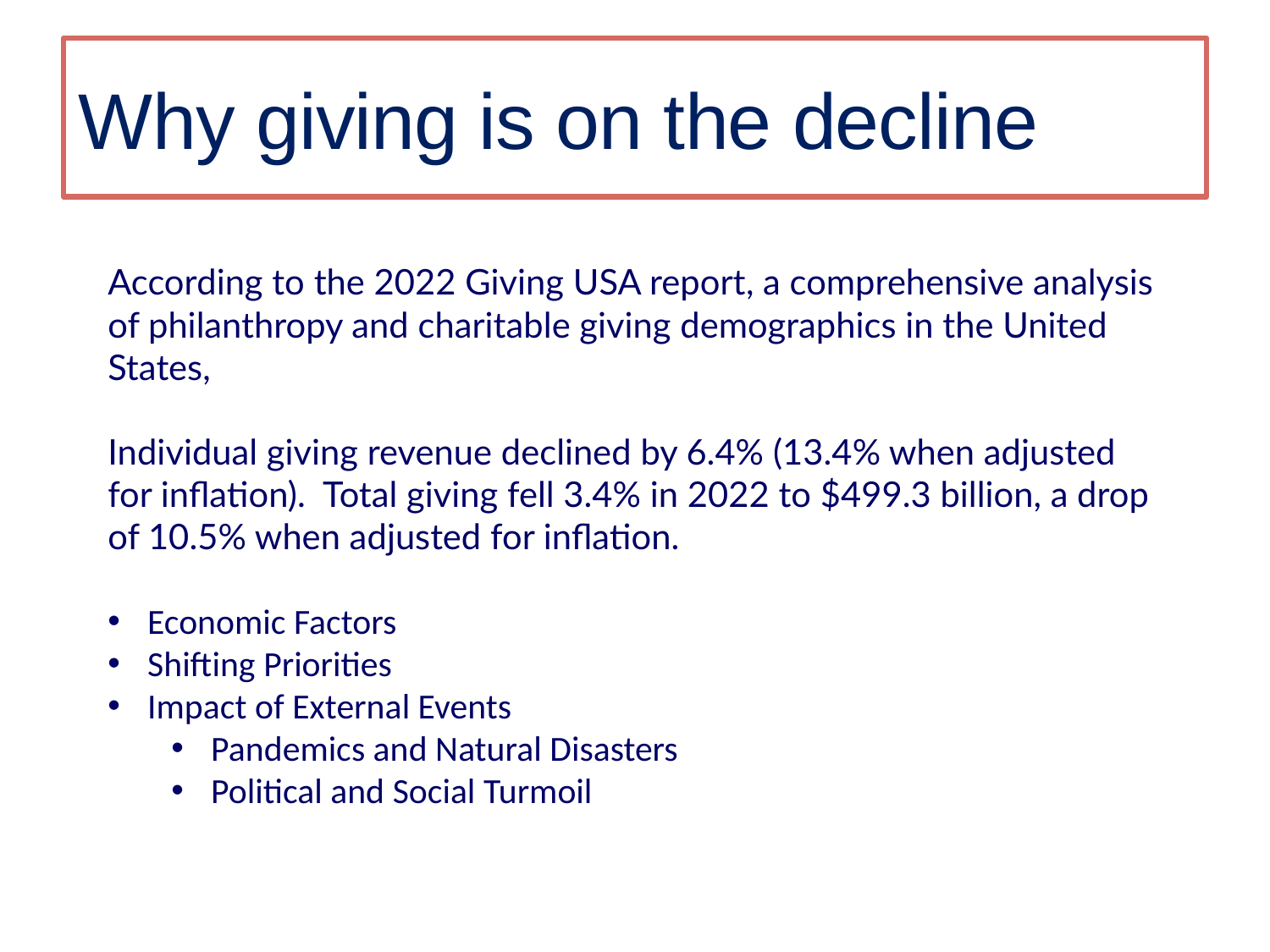

# Why giving is on the decline
According to the 2022 Giving USA report, a comprehensive analysis of philanthropy and charitable giving demographics in the United States,

Individual giving revenue declined by 6.4% (13.4% when adjusted for inflation).  Total giving fell 3.4% in 2022 to $499.3 billion, a drop of 10.5% when adjusted for inflation.

Economic Factors
Shifting Priorities
Impact of External Events
Pandemics and Natural Disasters
Political and Social Turmoil